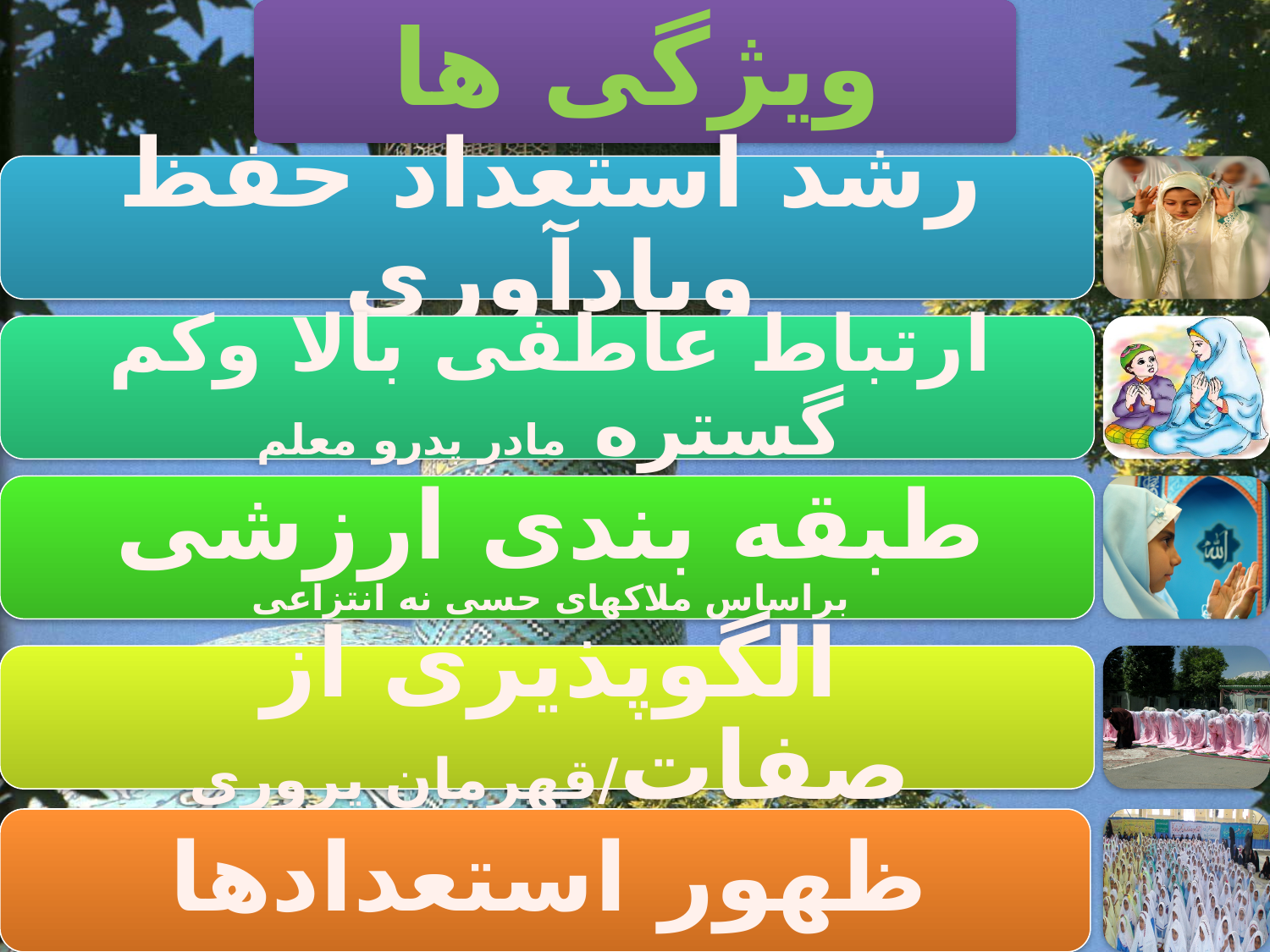

ویژگی ها
رشد استعداد حفظ ویادآوری
ارتباط عاطفی بالا وکم گستره مادر پدرو معلم
طبقه بندی ارزشی براساس ملاکهای حسی نه انتزاعی
الگوپذیری از صفات/قهرمان پروری
ظهور استعدادها